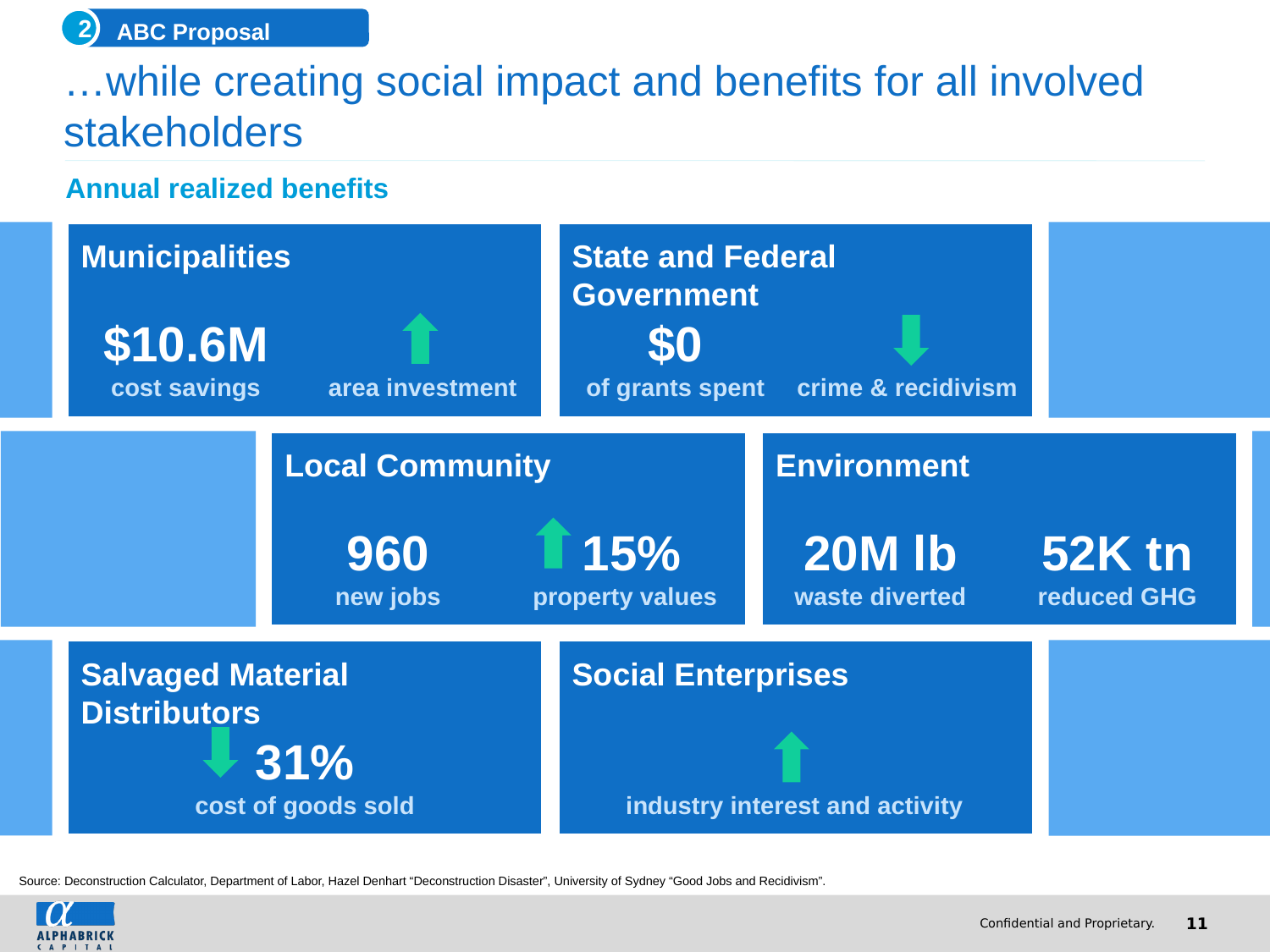

2
ABC Proposal
# …while creating social impact and benefits for all involved stakeholders
Annual realized benefits

Municipalities
State and Federal Government
$10.6M
cost savings

area investment
$0
of grants spent

crime & recidivism

Environment

Local Community
960
new jobs
 15%
property values
20M lb
waste diverted
52K tn
reduced GHG

Salvaged Material Distributors
Social Enterprises

31%
cost of goods sold
industry interest and activity

Source: Deconstruction Calculator, Department of Labor, Hazel Denhart “Deconstruction Disaster”, University of Sydney “Good Jobs and Recidivism”.